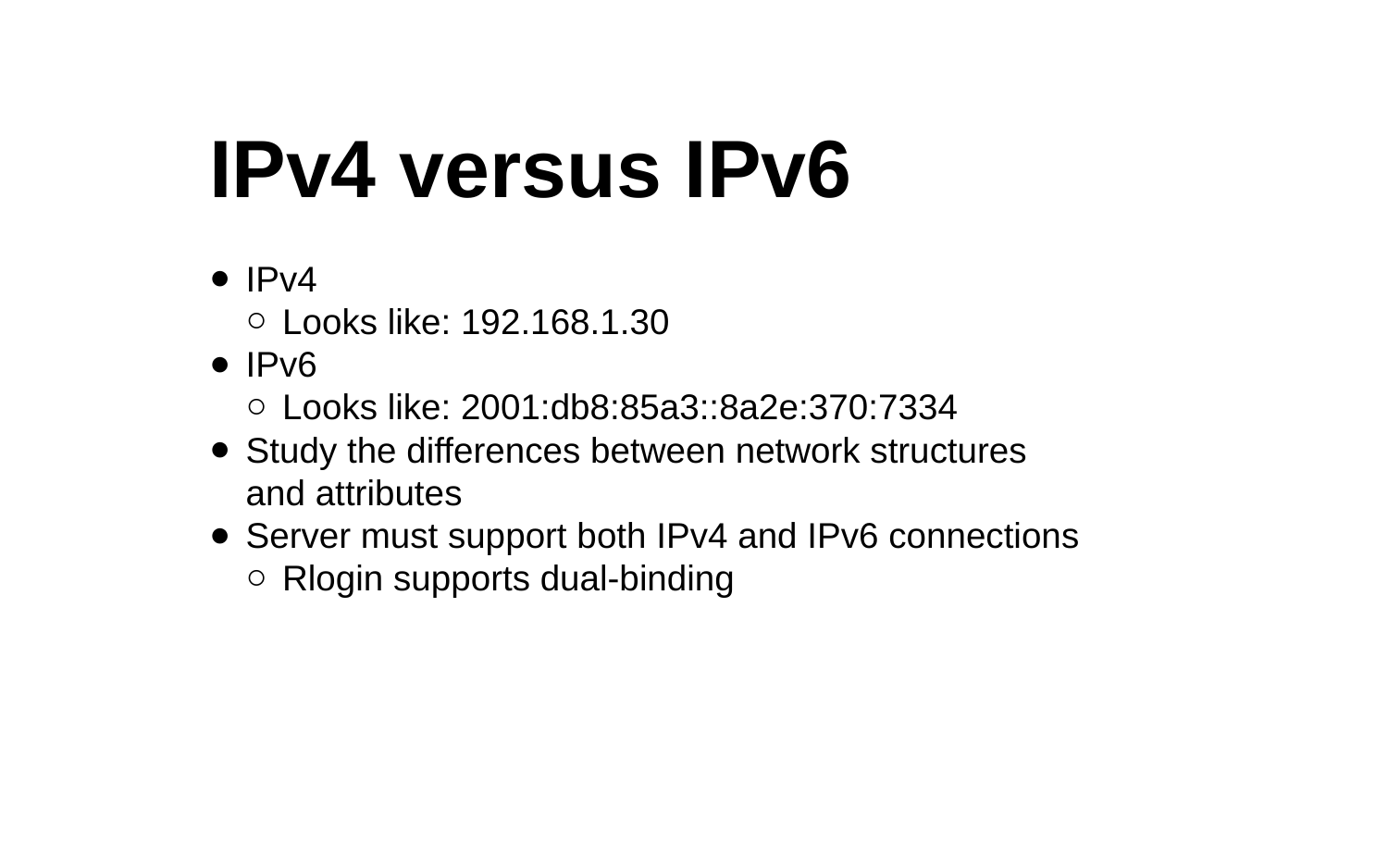

IPv4 versus IPv6
IPv4
Looks like: 192.168.1.30
IPv6
Looks like: 2001:db8:85a3::8a2e:370:7334
Study the differences between network structures and attributes
Server must support both IPv4 and IPv6 connections
Rlogin supports dual-binding